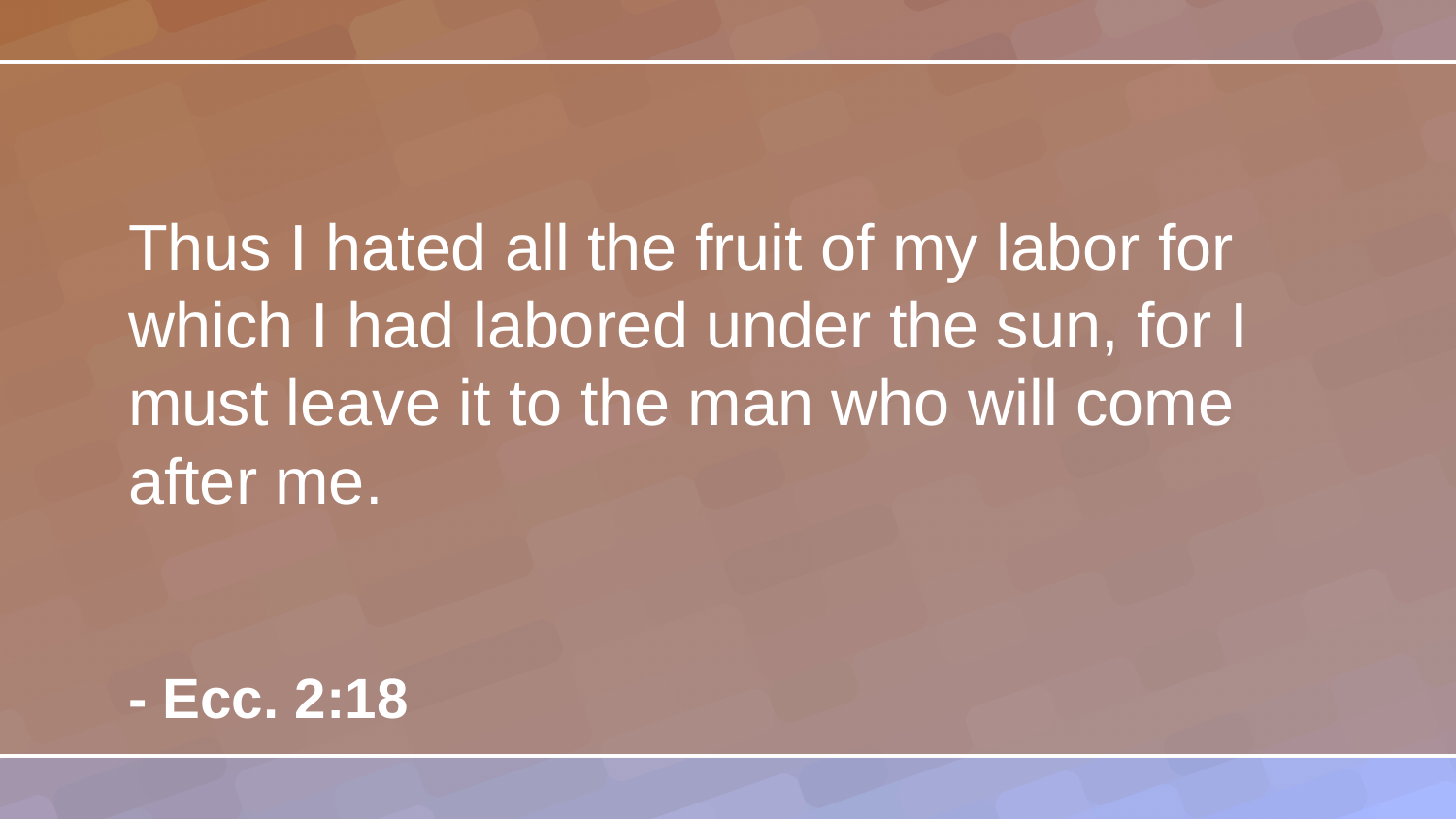

Thus I hated all the fruit of my labor for which I had labored under the sun, for I must leave it to the man who will come after me.
- Ecc. 2:18